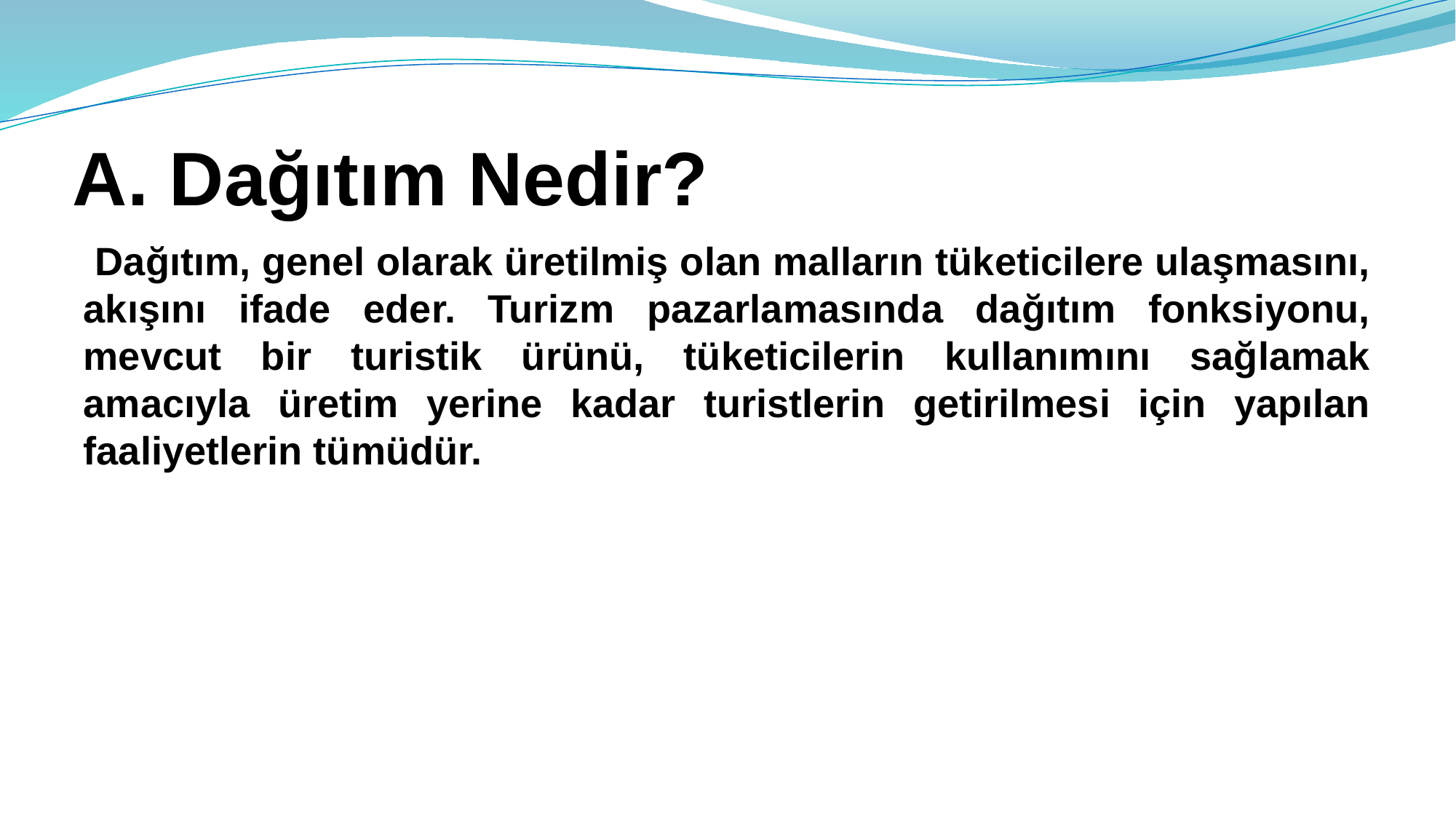

# A. Dağıtım Nedir?
 Dağıtım, genel olarak üretilmiş olan malların tüketicilere ulaşmasını, akışını ifade eder. Turizm pazarlamasında dağıtım fonksiyonu, mevcut bir turistik ürünü, tüketicilerin kullanımını sağlamak amacıyla üretim yerine kadar turistlerin getirilmesi için yapılan faaliyetlerin tümüdür.